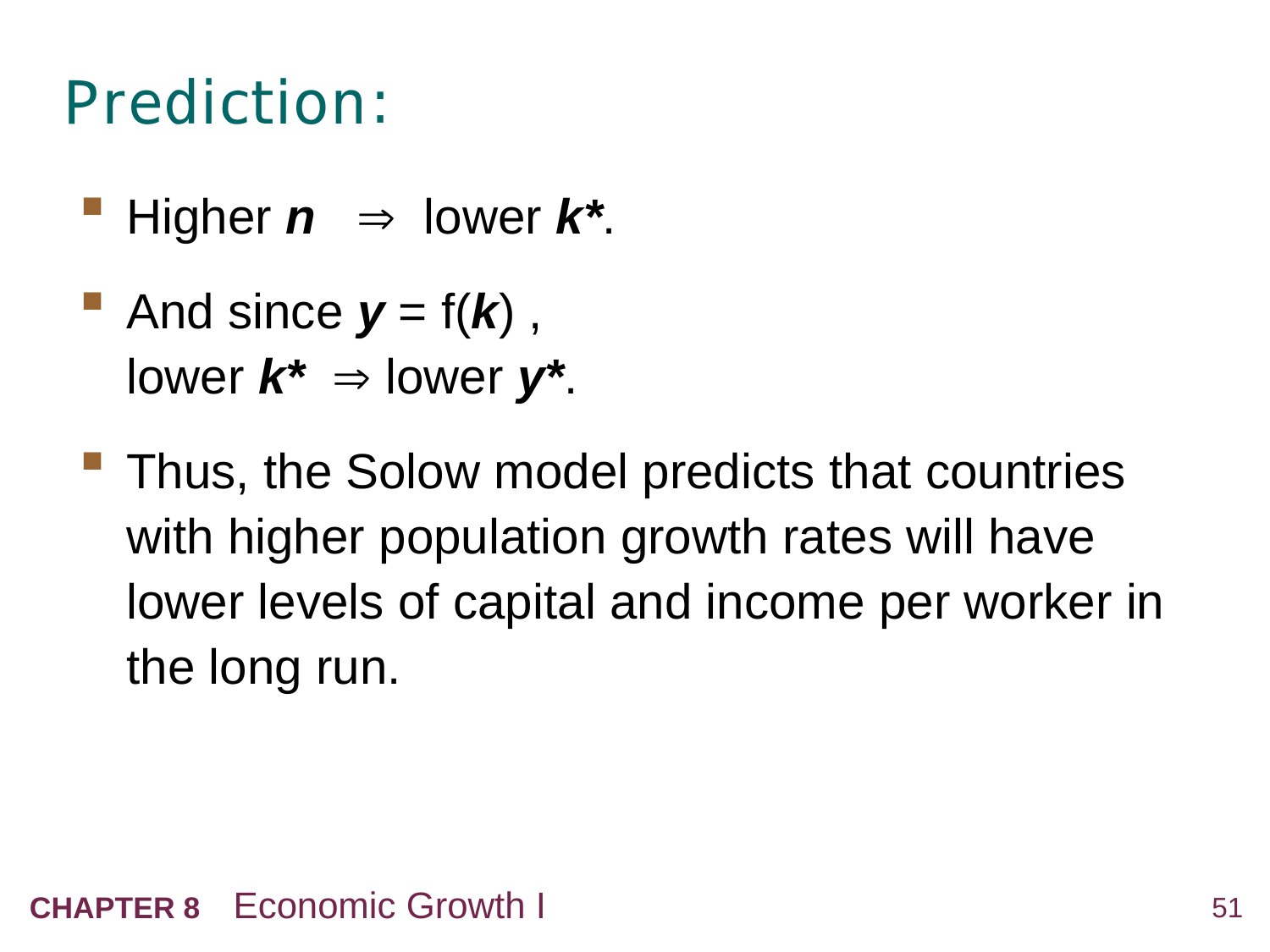

# Prediction:
Higher n   ⇒  lower k*.
And since y = f(k) ,
lower k*  ⇒ lower y*.
Thus, the Solow model predicts that countries with higher population growth rates will have lower levels of capital and income per worker in the long run.